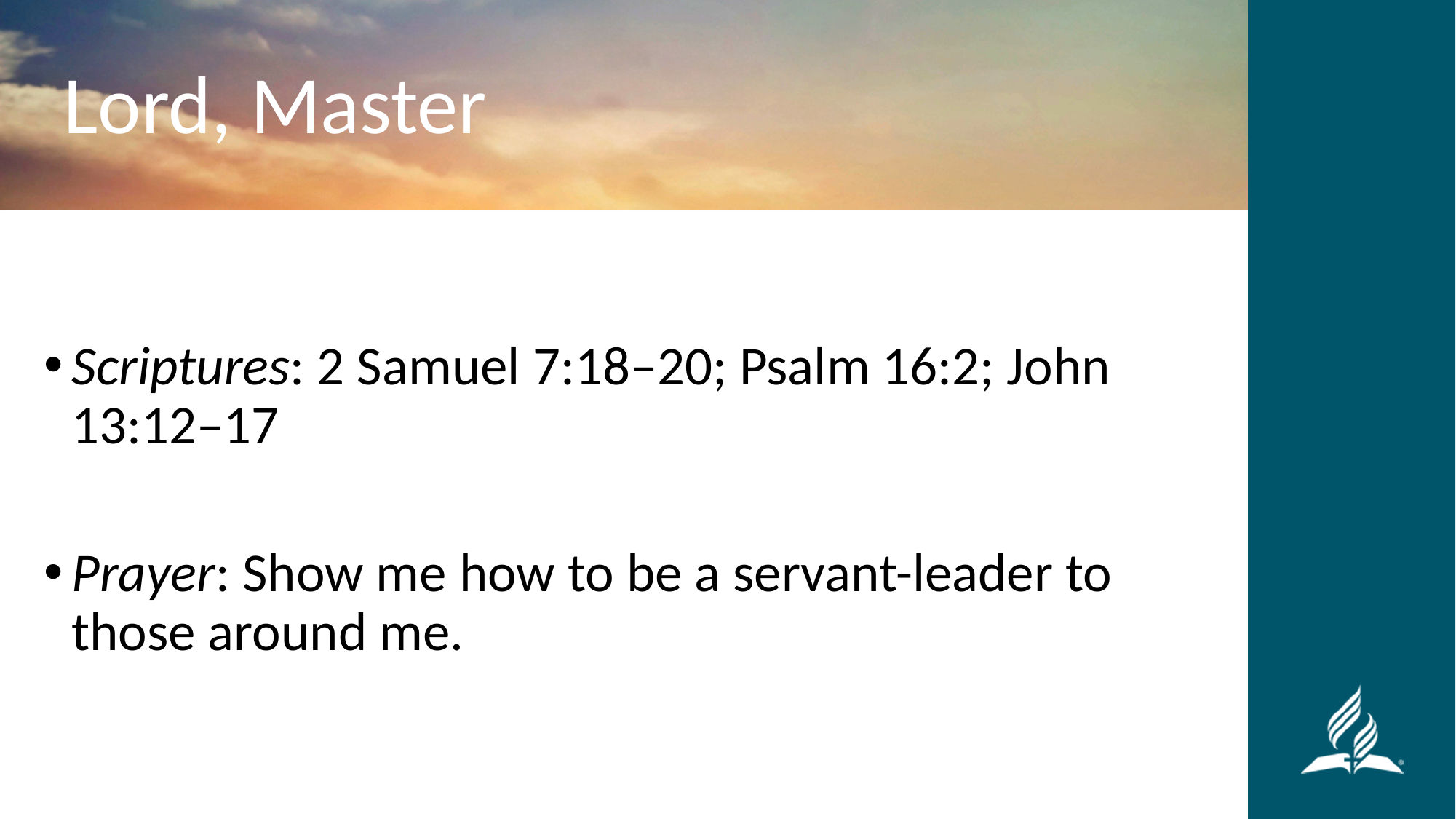

Lord, Master

Scriptures: 2 Samuel 7:18–20; Psalm 16:2; John 13:12–17

Prayer: Show me how to be a servant-leader to those around me.